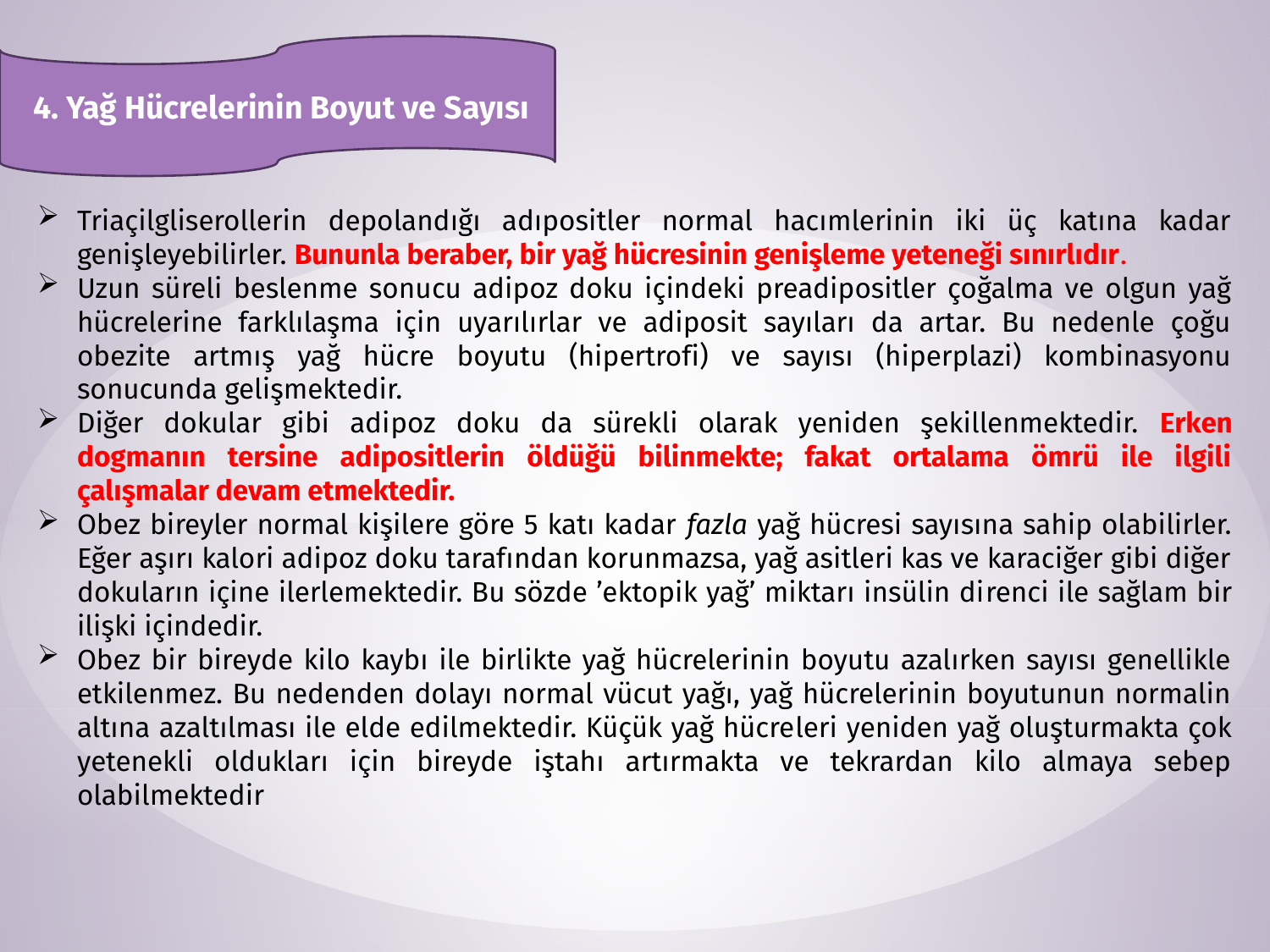

4. Yağ Hücrelerinin Boyut ve Sayısı
Triaçilgliserollerin depolandığı adıpositler normal hacımlerinin iki üç katına kadar genişleyebilirler. Bununla beraber, bir yağ hücresinin genişleme yeteneği sınırlıdır.
Uzun süreli beslenme sonu­cu adipoz doku içindeki preadipositler çoğalma ve olgun yağ hücrelerine farklılaşma için uyarılırlar ve adiposit sayıları da artar. Bu nedenle çoğu obezite artmış yağ hücre boyutu (hipertrofi) ve sayısı (hiperplazi) kombinasyonu sonucunda gelişmektedir.
Diğer dokular gibi adi­poz doku da sürekli olarak yeniden şekillenmektedir. Erken dogmanın tersine adipositlerin öldüğü bilinmekte; fakat ortalama ömrü ile ilgili çalışmalar devam etmektedir.
Obez bireyler normal kişilere göre 5 katı kadar fazla yağ hücresi sayısına sahip olabilirler. Eğer aşırı kalori adipoz doku tarafından korunmazsa, yağ asitleri kas ve karaciğer gibi diğer dokuların içine ilerlemektedir. Bu sözde ’ektopik yağ’ miktarı insülin di­renci ile sağlam bir ilişki içindedir.
Obez bir bireyde kilo kaybı ile birlikte yağ hücrelerinin boyutu azalırken sayısı genellikle etkilenmez. Bu nedenden dolayı normal vücut yağı, yağ hücrelerinin boyutunun normalin altına azaltılması ile elde edilmektedir. Küçük yağ hücre­leri yeniden yağ oluşturmakta çok yetenekli oldukları için bireyde iştahı artırmakta ve tekrardan kilo almaya sebep olabilmektedir